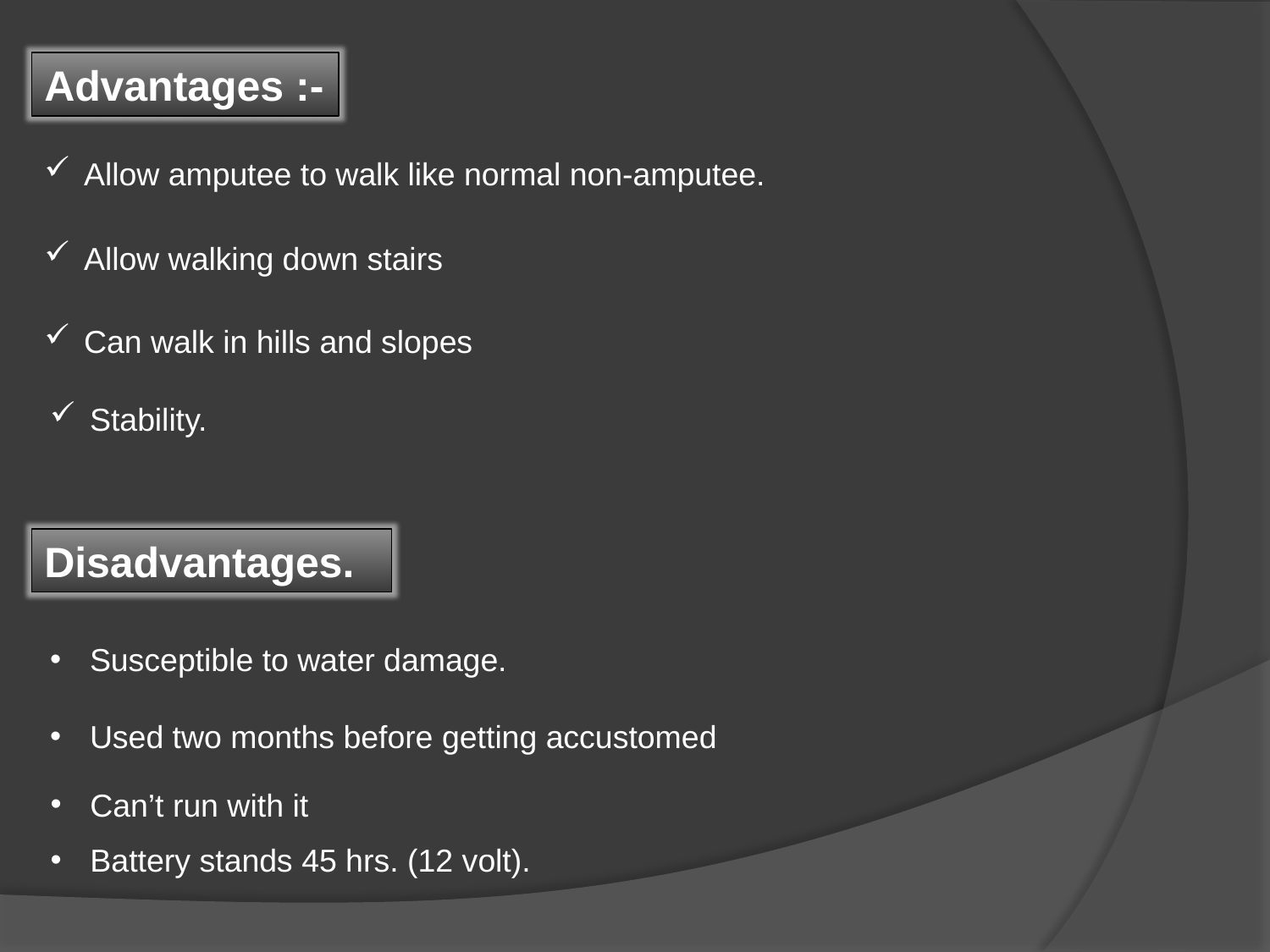

Advantages :-
Allow amputee to walk like normal non-amputee.
Allow walking down stairs
Can walk in hills and slopes
Stability.
Disadvantages.
Susceptible to water damage.
Used two months before getting accustomed
Can’t run with it
Battery stands 45 hrs. (12 volt).